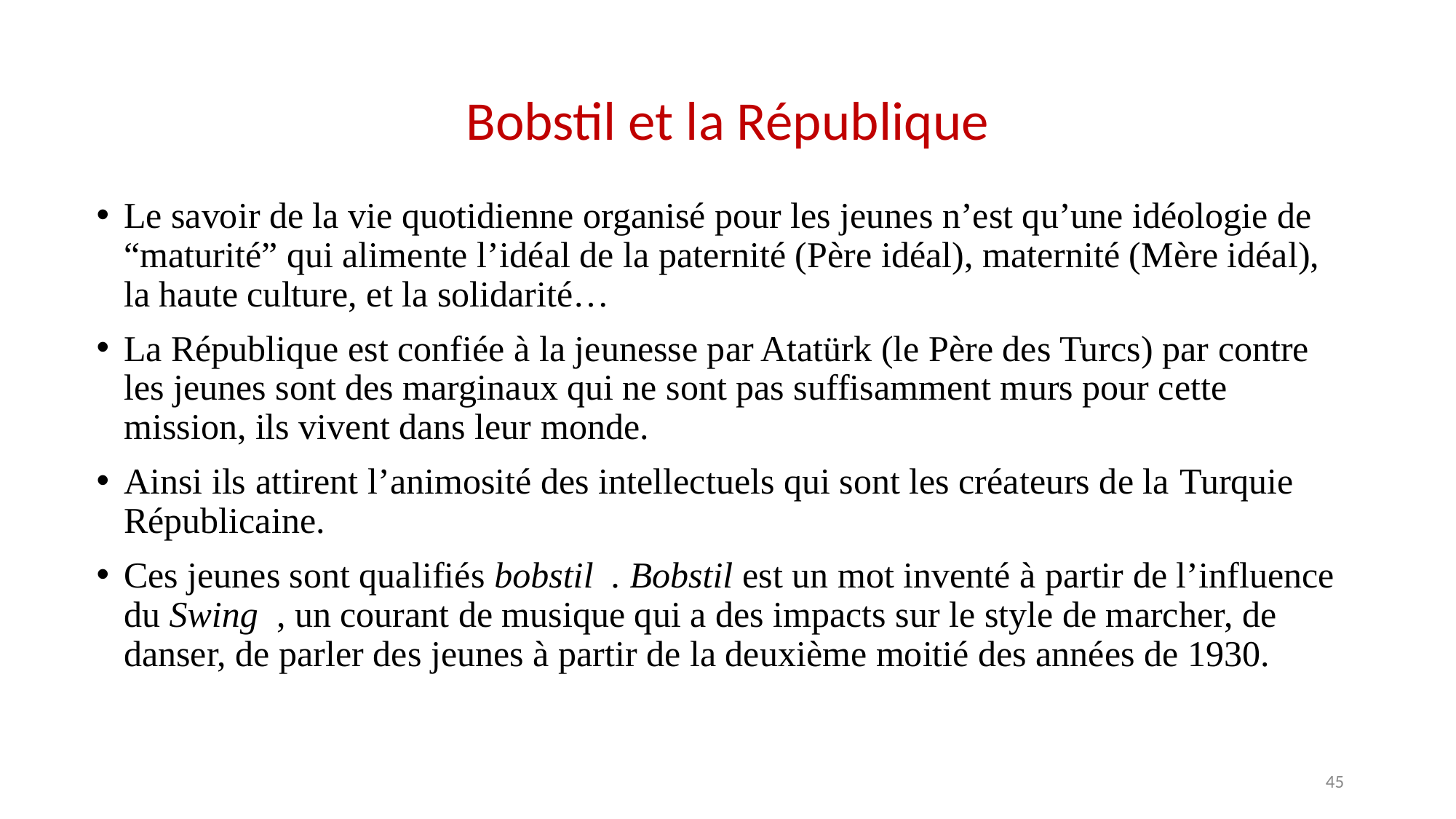

# Bobstil et la République
Le savoir de la vie quotidienne organisé pour les jeunes n’est qu’une idéologie de “maturité” qui alimente l’idéal de la paternité (Père idéal), maternité (Mère idéal), la haute culture, et la solidarité…
La République est confiée à la jeunesse par Atatürk (le Père des Turcs) par contre les jeunes sont des marginaux qui ne sont pas suffisamment murs pour cette mission, ils vivent dans leur monde.
Ainsi ils attirent l’animosité des intellectuels qui sont les créateurs de la Turquie Républicaine.
Ces jeunes sont qualifiés bobstil  . Bobstil est un mot inventé à partir de l’influence du Swing  , un courant de musique qui a des impacts sur le style de marcher, de danser, de parler des jeunes à partir de la deuxième moitié des années de 1930.
45